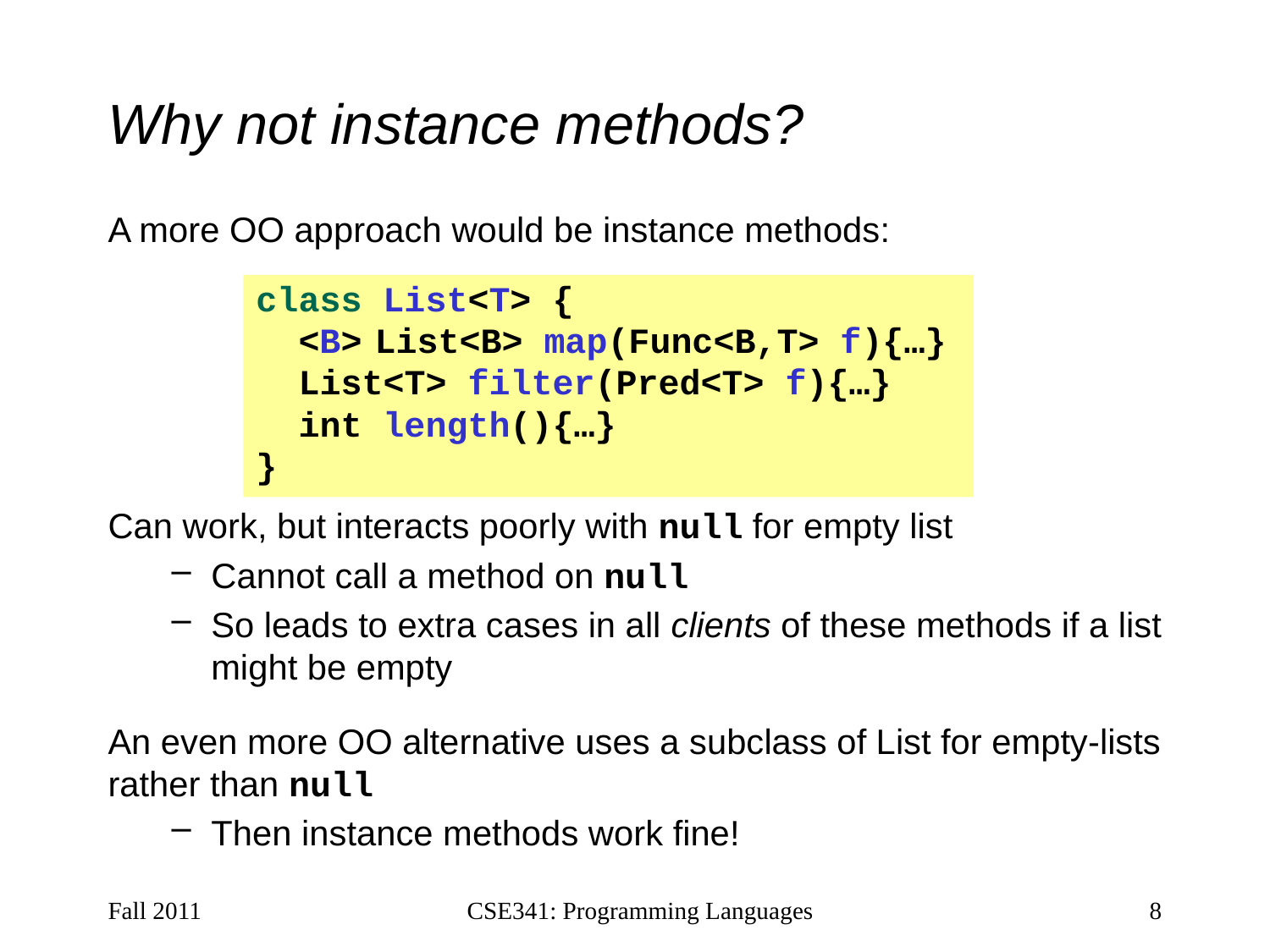

# Why not instance methods?
A more OO approach would be instance methods:

Can work, but interacts poorly with null for empty list
Cannot call a method on null
So leads to extra cases in all clients of these methods if a list might be empty

An even more OO alternative uses a subclass of List for empty-lists rather than null
Then instance methods work fine!
class List<T> {
  <B> List<B> map(Func<B,T> f){…}
  List<T> filter(Pred<T> f){…}
  int length(){…}
}
Fall 2011
CSE341: Programming Languages
8